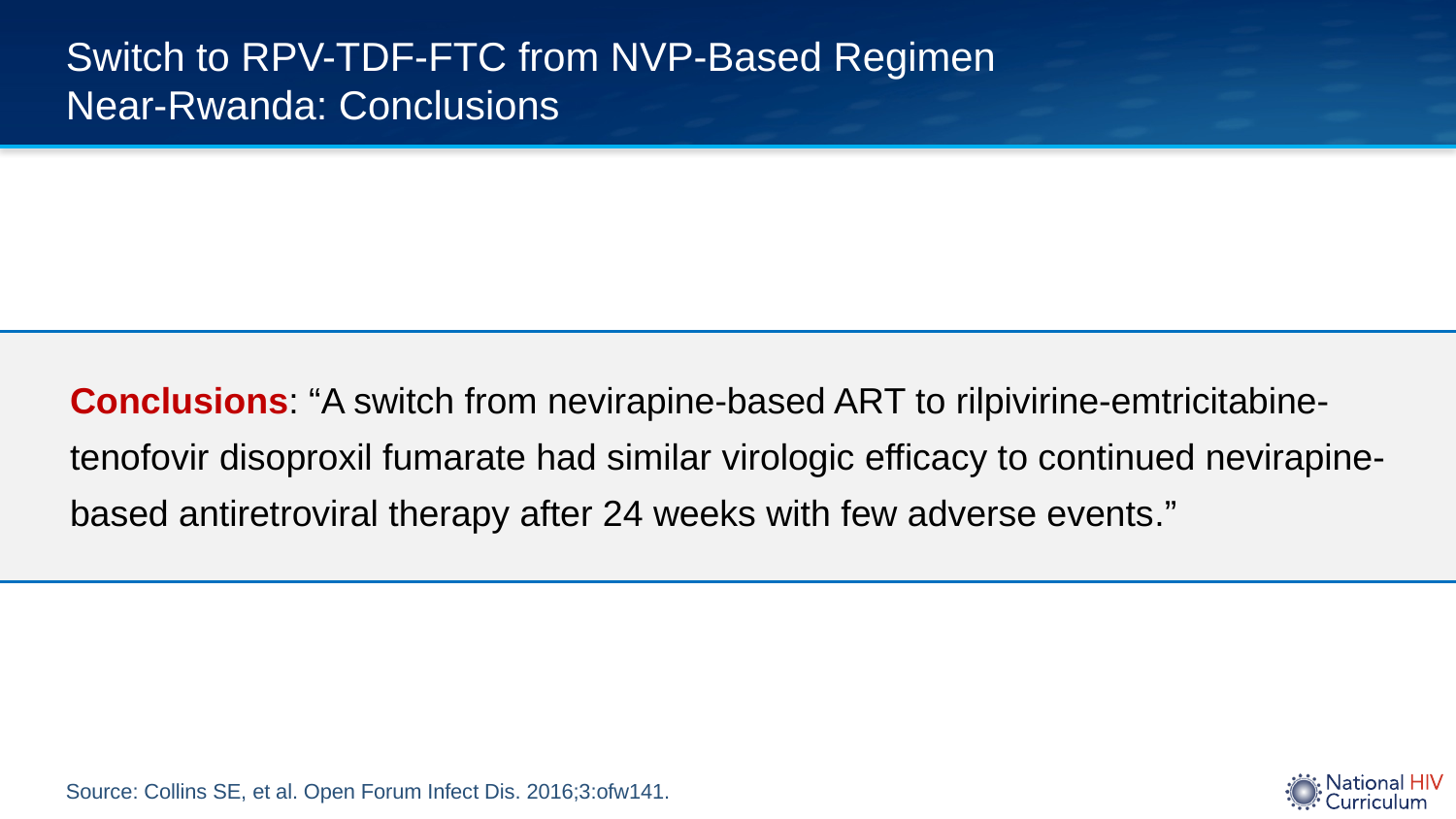

# Switch to RPV-TDF-FTC from NVP-Based Regimen Near-Rwanda: Conclusions
Conclusions: “A switch from nevirapine-based ART to rilpivirine-emtricitabine-tenofovir disoproxil fumarate had similar virologic efficacy to continued nevirapine-based antiretroviral therapy after 24 weeks with few adverse events.”
Source: Collins SE, et al. Open Forum Infect Dis. 2016;3:ofw141.